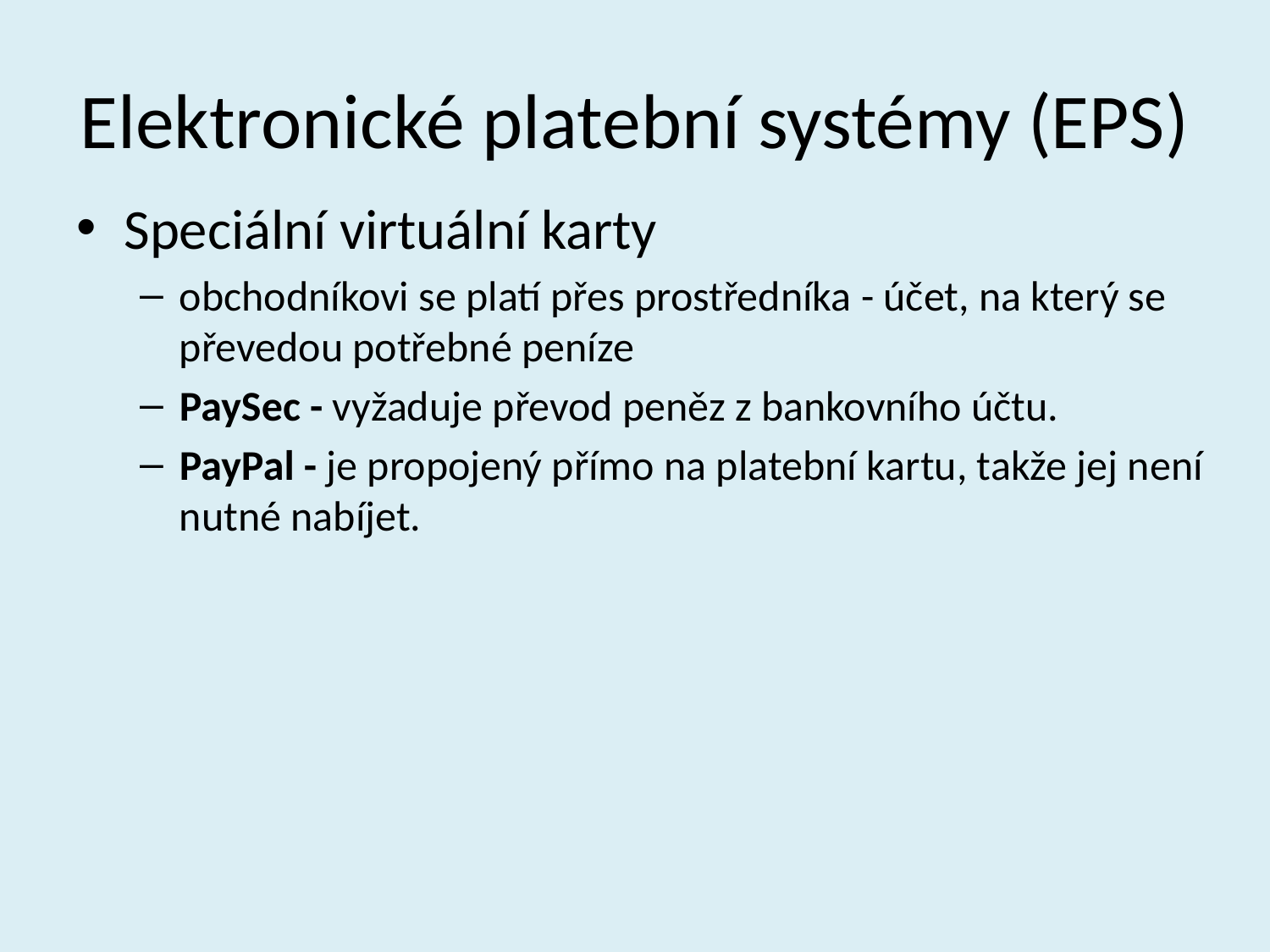

# Elektronické platební systémy (EPS)
Speciální virtuální karty
obchodníkovi se platí přes prostředníka - účet, na který se převedou potřebné peníze
PaySec - vyžaduje převod peněz z bankovního účtu.
PayPal - je propojený přímo na platební kartu, takže jej není nutné nabíjet.